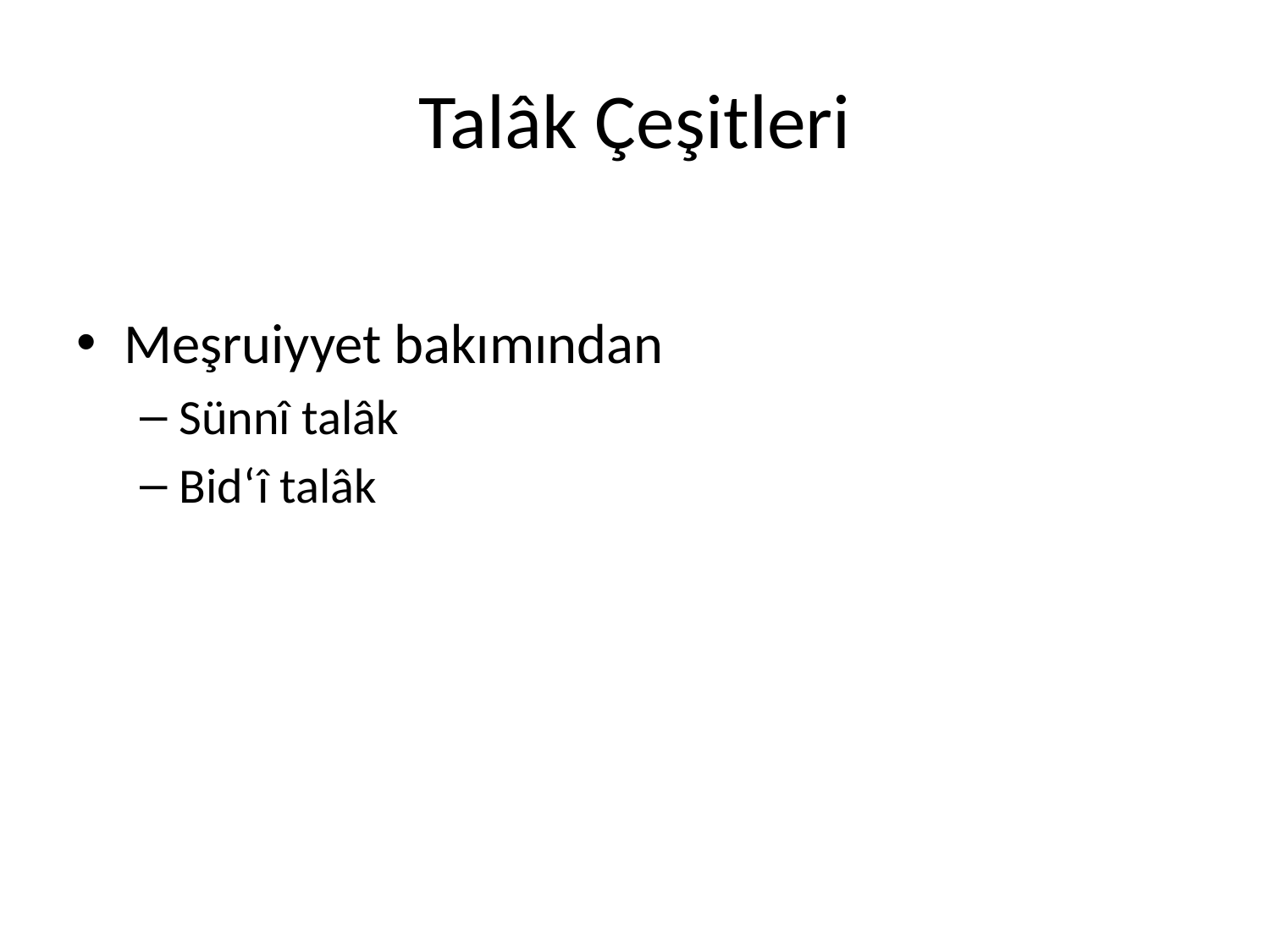

# Talâk Çeşitleri

Meşruiyyet bakımından
Sünnî talâk
Bid‘î talâk